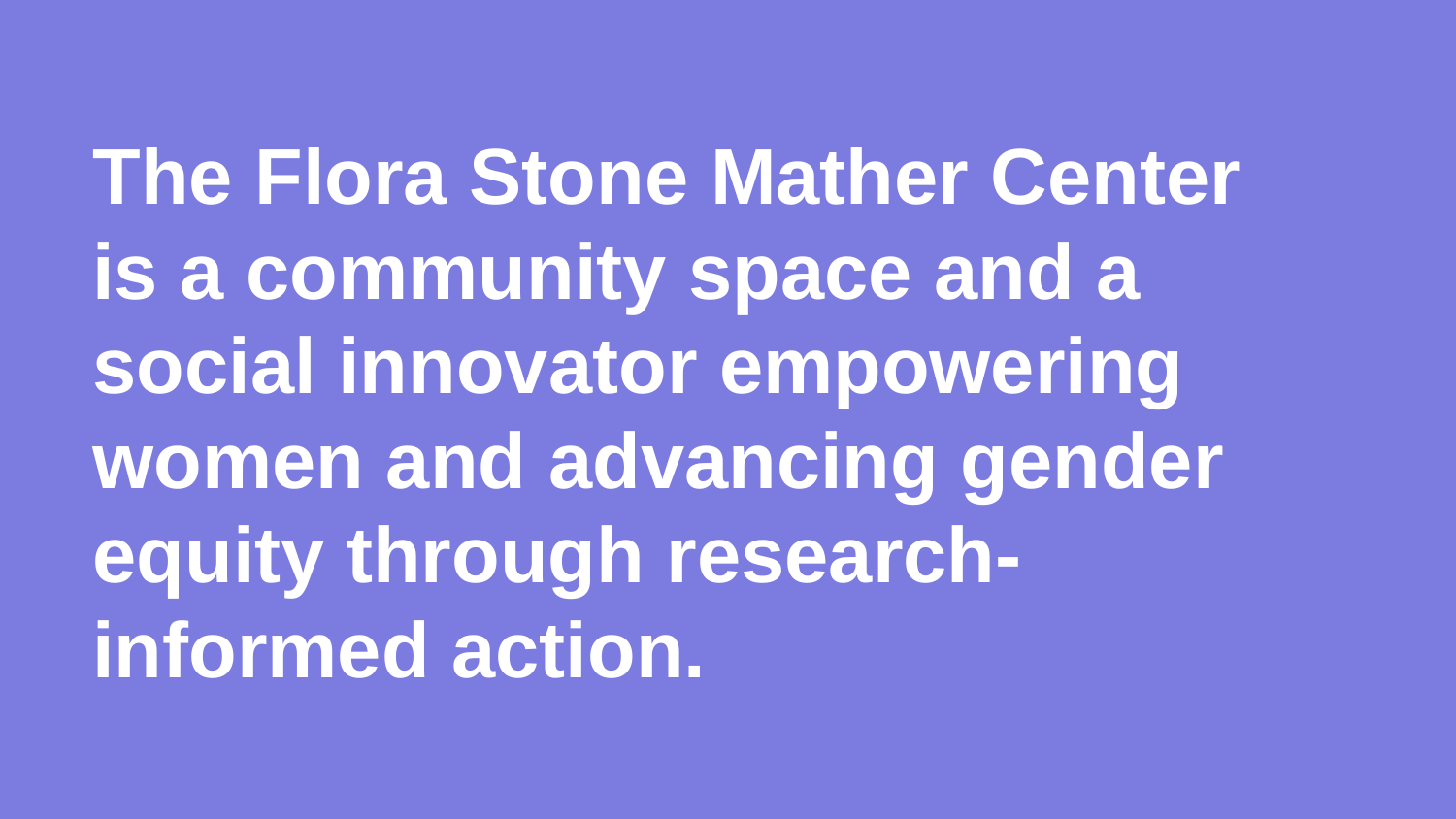

# The Flora Stone Mather Center is a community space and a social innovator empowering women and advancing gender equity through research-informed action.